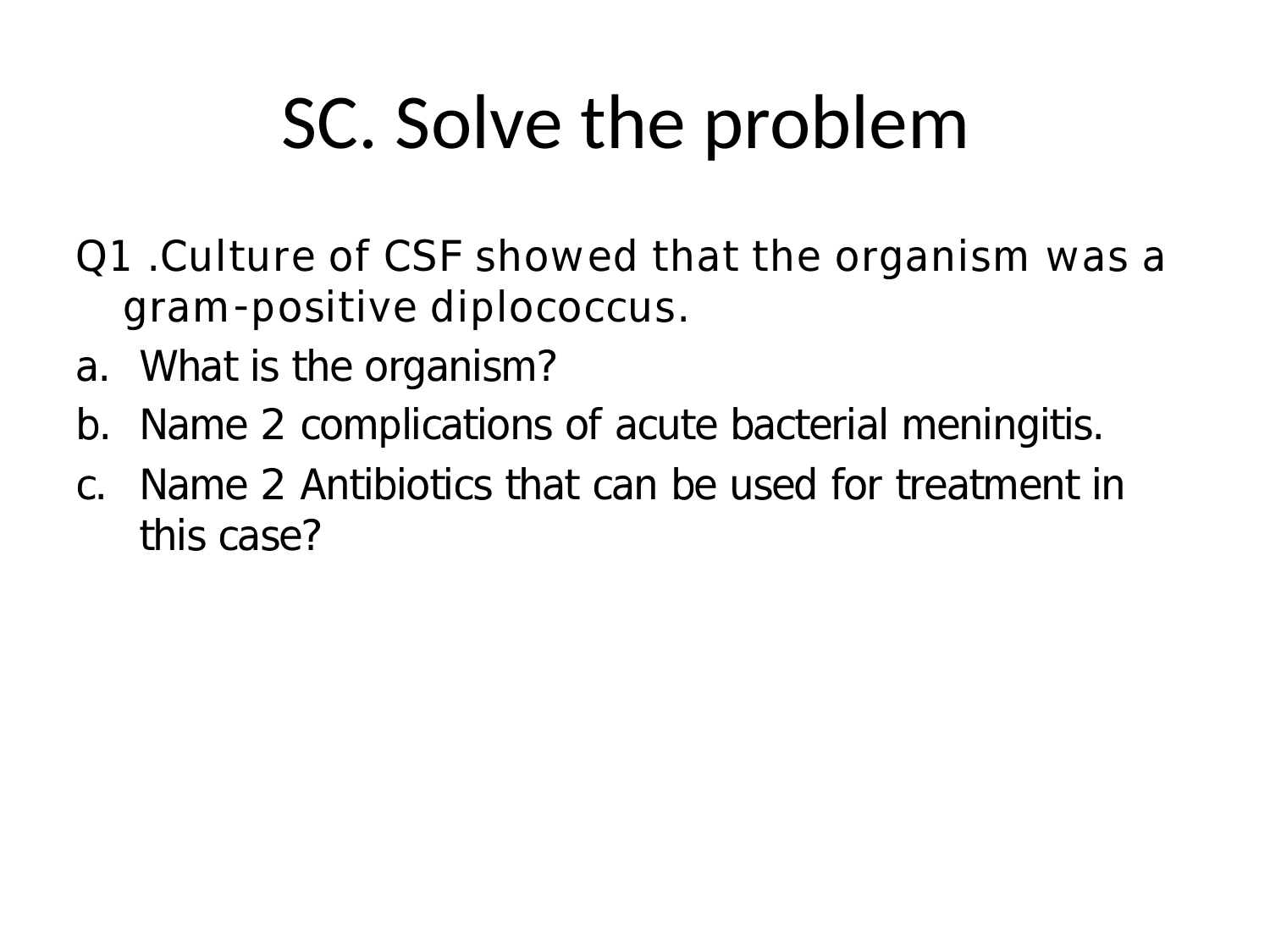

# SC. Solve the problem
Q1 .Culture of CSF showed that the organism was a gram-positive diplococcus.
What is the organism?
Name 2 complications of acute bacterial meningitis.
Name 2 Antibiotics that can be used for treatment in this case?